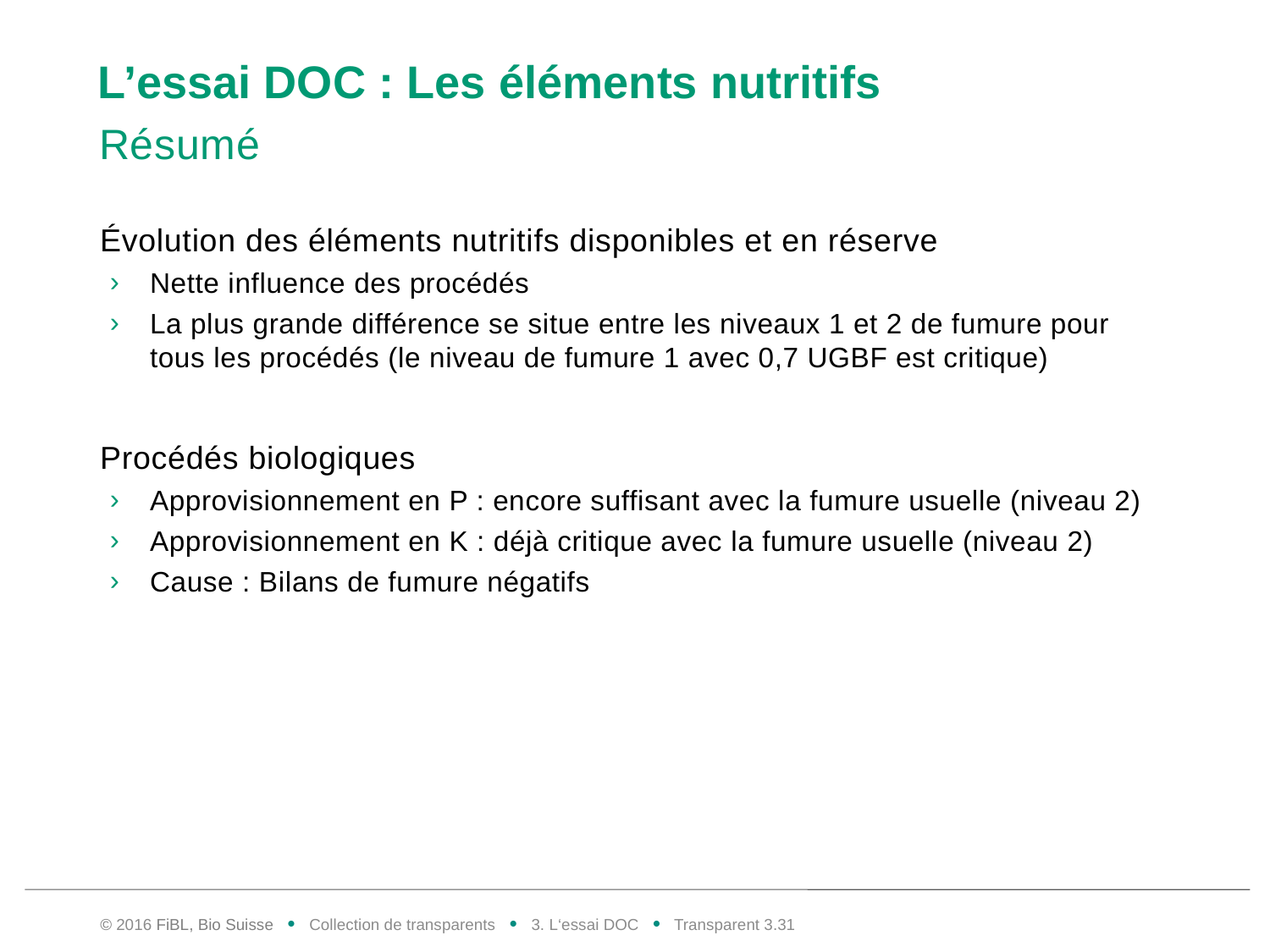

# L’essai DOC : Les éléments nutritifs
Résumé
Évolution des éléments nutritifs disponibles et en réserve
Nette influence des procédés
La plus grande différence se situe entre les niveaux 1 et 2 de fumure pour tous les procédés (le niveau de fumure 1 avec 0,7 UGBF est critique)

Procédés biologiques
Approvisionnement en P : encore suffisant avec la fumure usuelle (niveau 2)
Approvisionnement en K : déjà critique avec la fumure usuelle (niveau 2)
Cause : Bilans de fumure négatifs

© 2016 FiBL, Bio Suisse   •   Collection de transparents   •   3. L‘essai DOC   •   Transparent 3.31